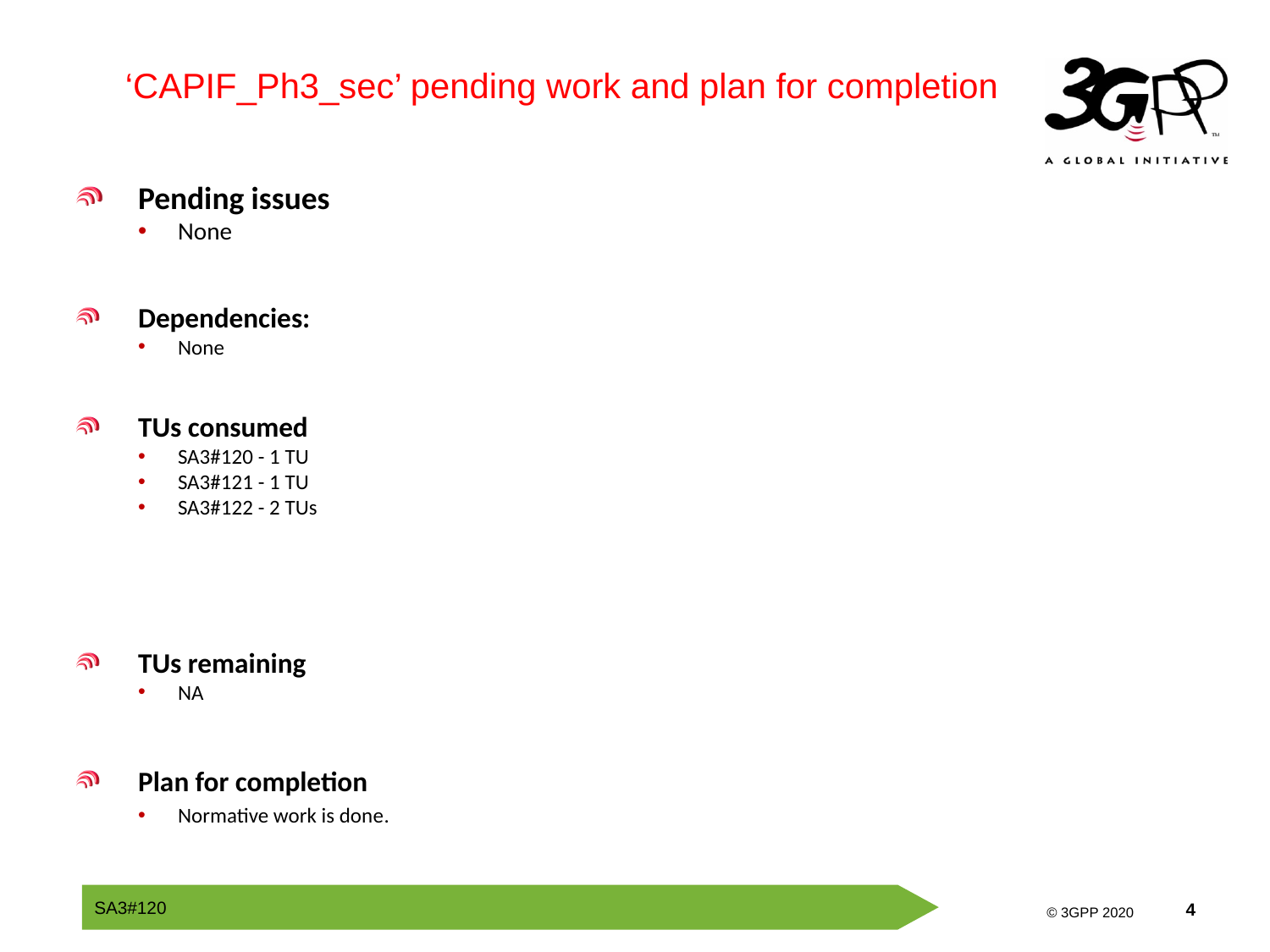

‘CAPIF_Ph3_sec’ pending work and plan for completion
Pending issues
None

Dependencies:
None

TUs consumed
SA3#120 - 1 TU
SA3#121 - 1 TU
SA3#122 - 2 TUs

TUs remaining
NA

Plan for completion
Normative work is done.